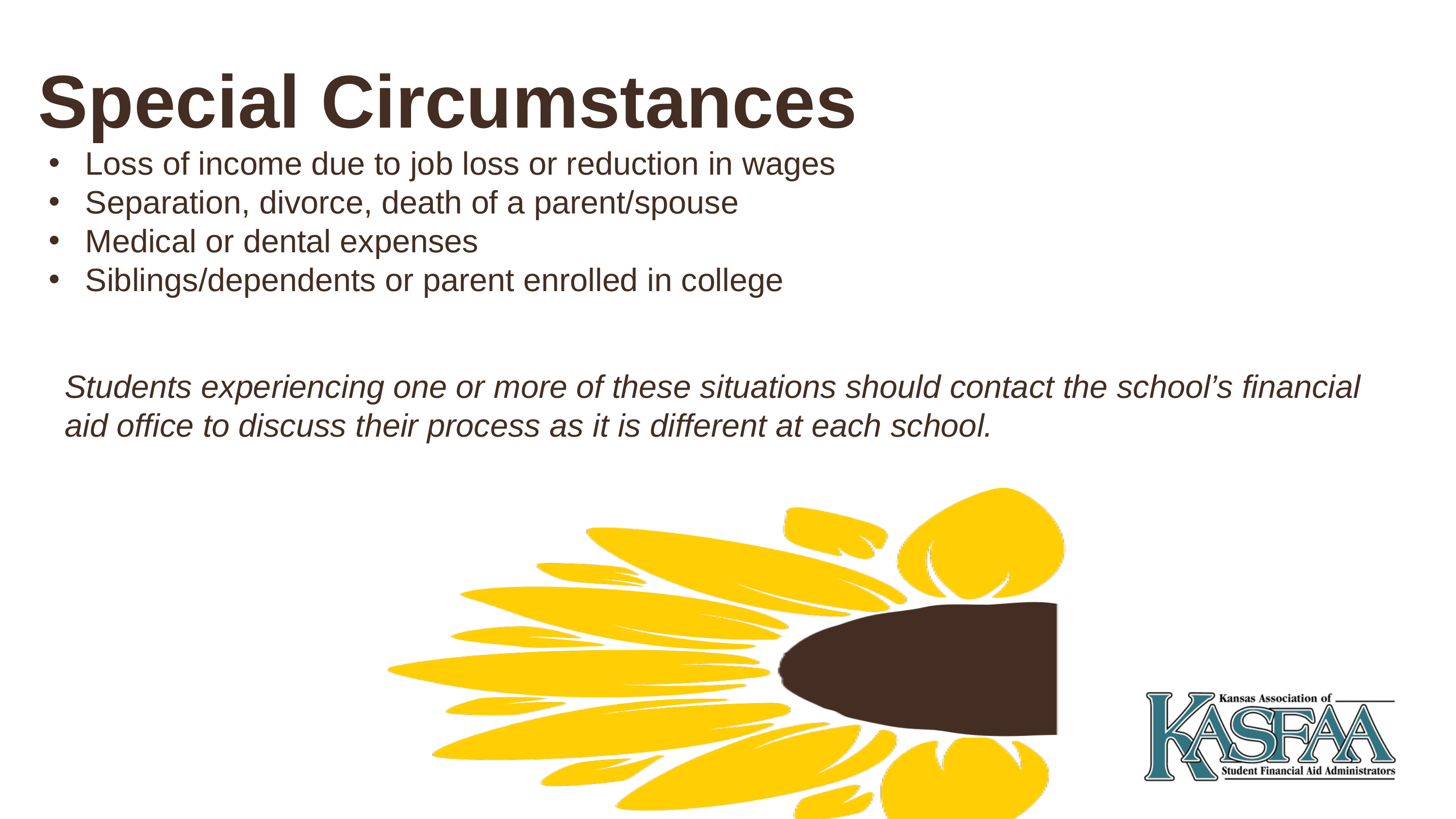

Special Circumstances
Loss of income due to job loss or reduction in wages
Separation, divorce, death of a parent/spouse
Medical or dental expenses
Siblings/dependents or parent enrolled in college

Students experiencing one or more of these situations should contact the school’s financial aid office to discuss their process as it is different at each school.